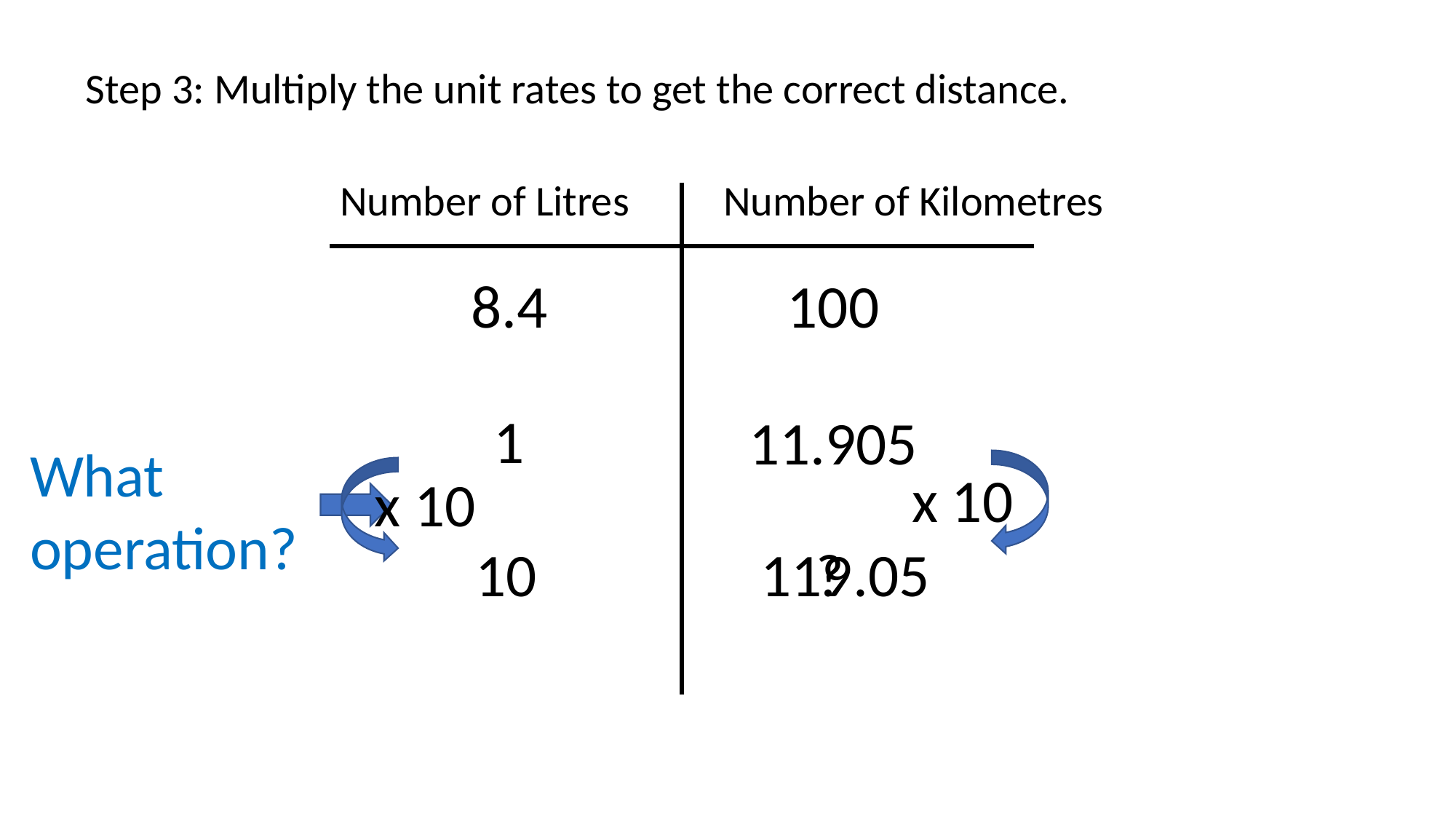

Step 3: Multiply the unit rates to get the correct distance.
Number of Litres
Number of Kilometres
8.4
100
1
11.905
What operation?

x 10

x 10
119.05
10
?